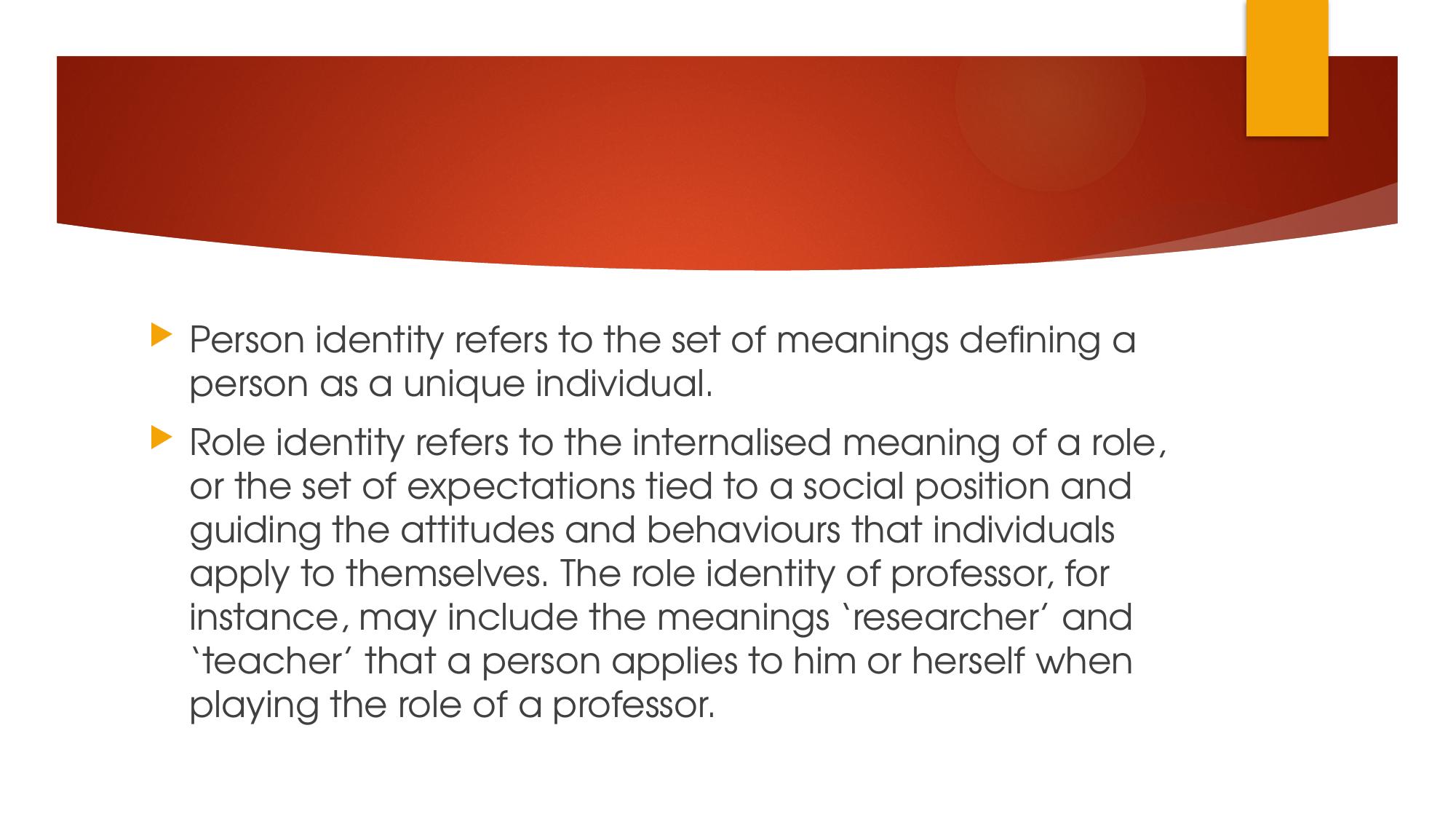

#
Person identity refers to the set of meanings defining a person as a unique individual.
Role identity refers to the internalised meaning of a role, or the set of expectations tied to a social position and guiding the attitudes and behaviours that individuals apply to themselves. The role identity of professor, for instance, may include the meanings ‘researcher’ and ‘teacher’ that a person applies to him or herself when playing the role of a professor.